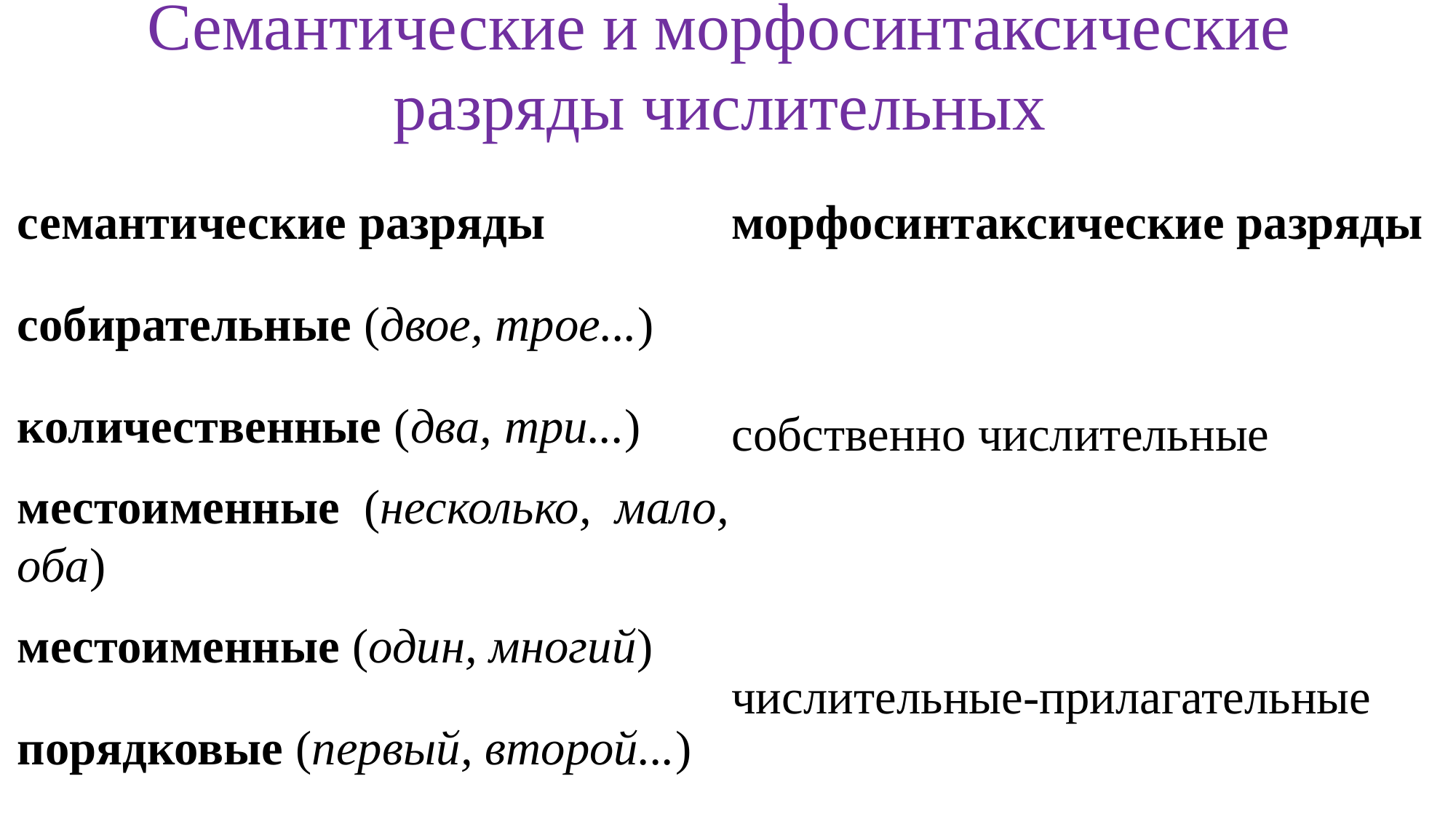

# Семантические и морфосинтаксические разряды числительных
| семантические разряды | морфосинтаксические разряды |
| --- | --- |
| собирательные (двое, трое...) | собственно числительные |
| количественные (два, три...) |  |
| местоименные (несколько, мало, оба) |  |
| местоименные (один, многий) | числительные-прилагательные |
| порядковые (первый, второй...) |  |